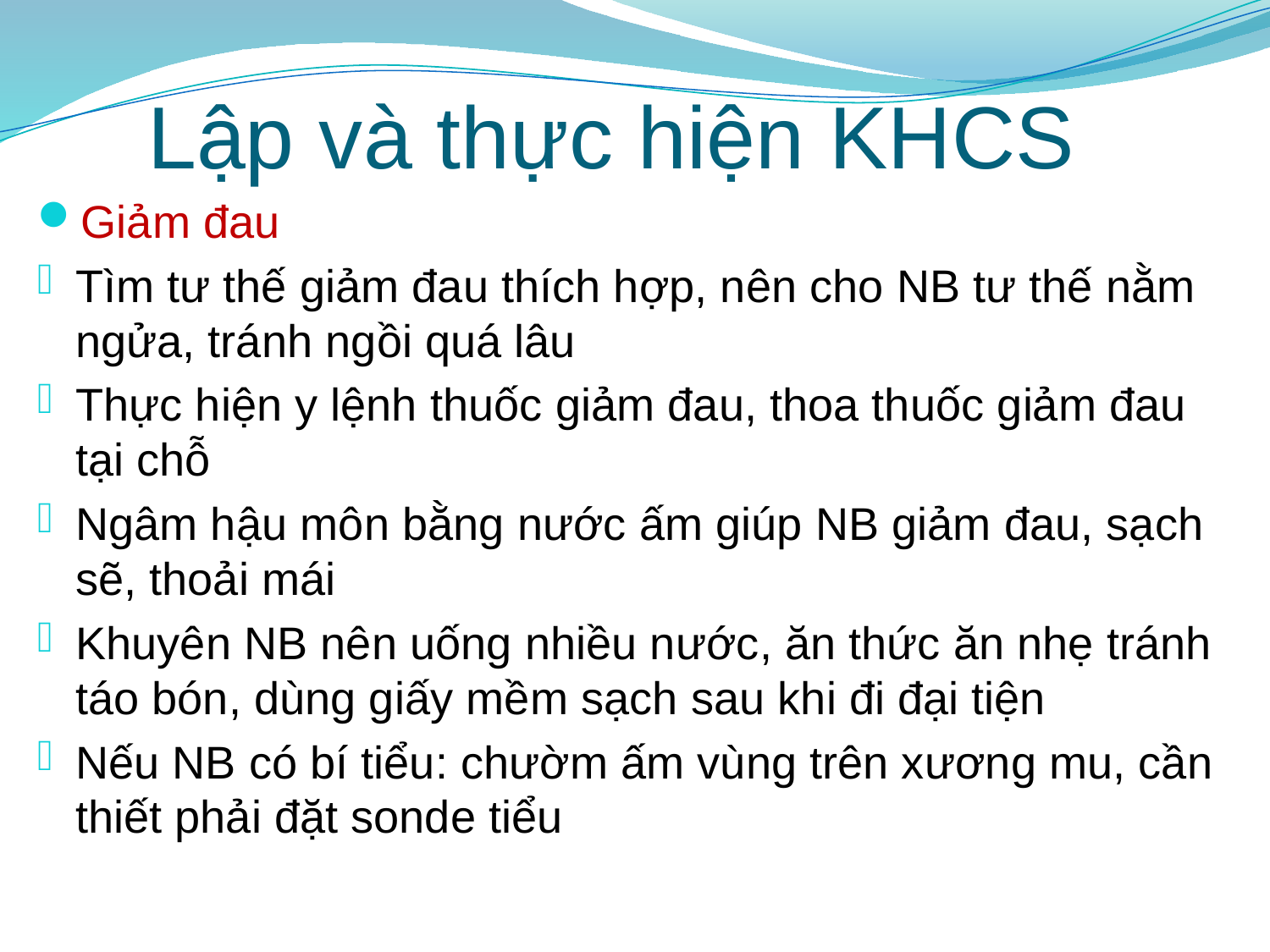

# Lập và thực hiện KHCS
Giảm đau
Tìm tư thế giảm đau thích hợp, nên cho NB tư thế nằm ngửa, tránh ngồi quá lâu
Thực hiện y lệnh thuốc giảm đau, thoa thuốc giảm đau tại chỗ
Ngâm hậu môn bằng nước ấm giúp NB giảm đau, sạch sẽ, thoải mái
Khuyên NB nên uống nhiều nước, ăn thức ăn nhẹ tránh táo bón, dùng giấy mềm sạch sau khi đi đại tiện
Nếu NB có bí tiểu: chườm ấm vùng trên xương mu, cần thiết phải đặt sonde tiểu